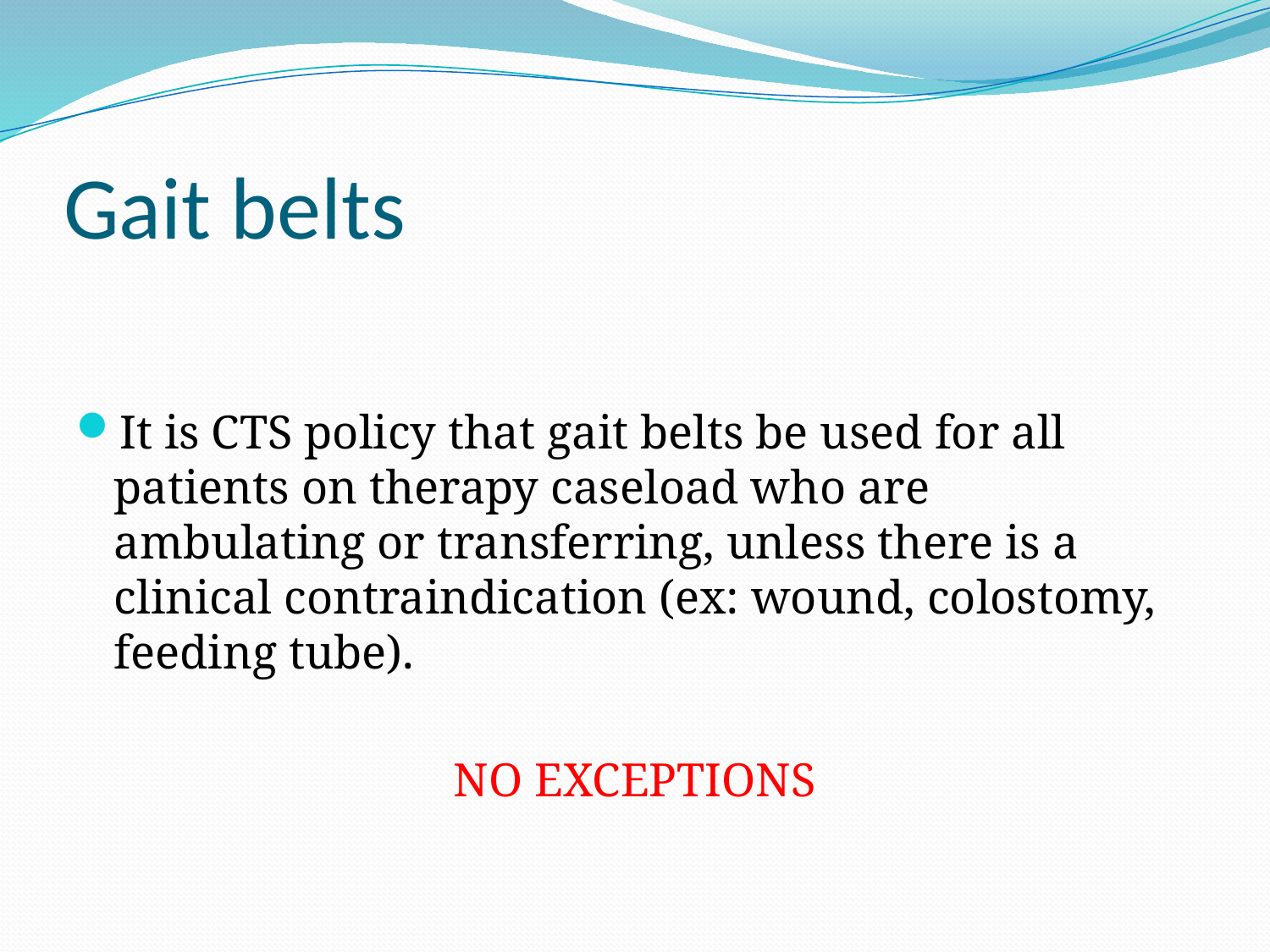

# Gait belts

It is CTS policy that gait belts be used for all patients on therapy caseload who are ambulating or transferring, unless there is a clinical contraindication (ex: wound, colostomy, feeding tube).

NO EXCEPTIONS